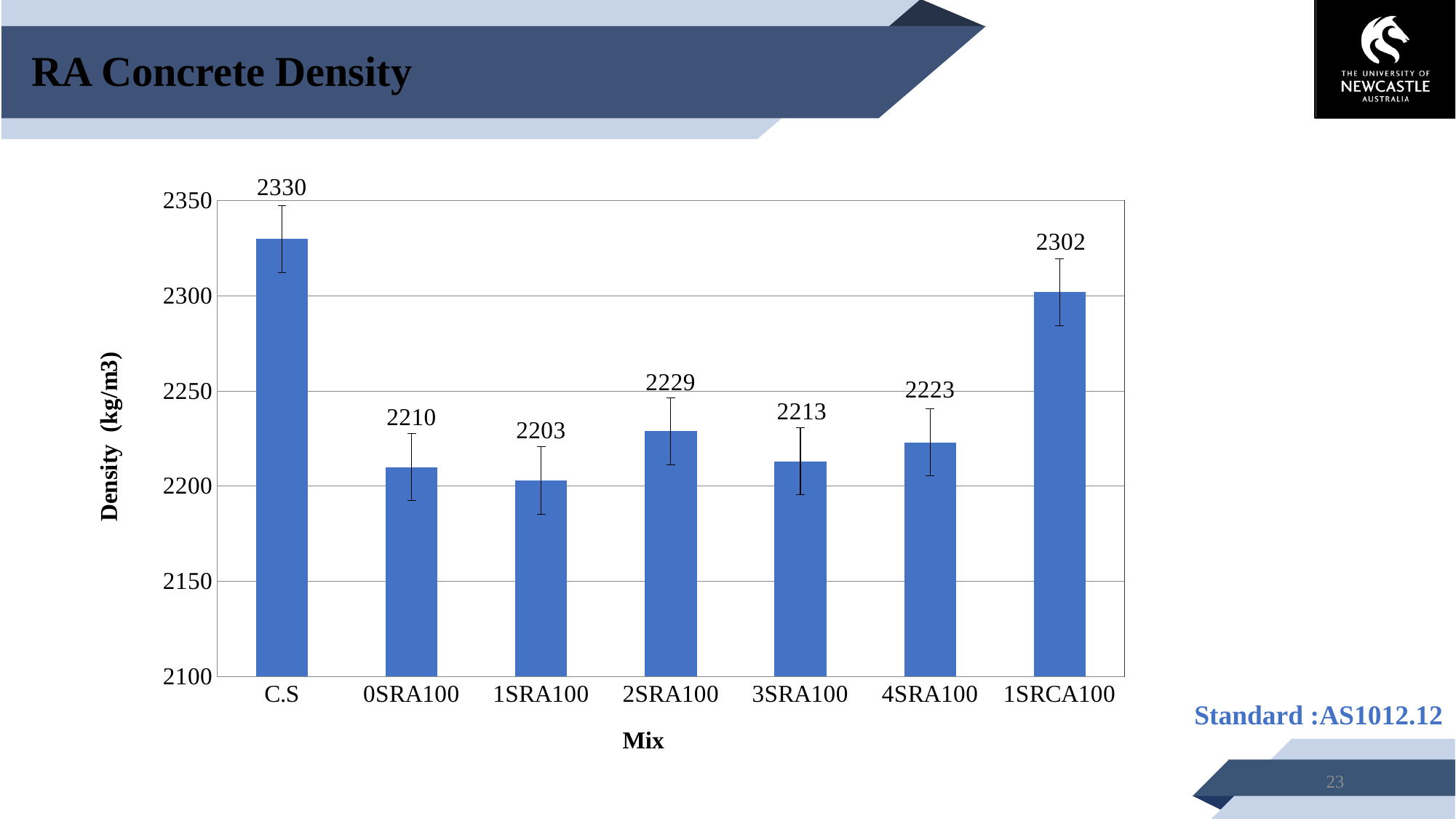

# RA Concrete Density

### Chart

| Category |  |
|---|---|
| C.S | 2330.0 |
| 0SRA100 | 2210.0 |
| 1SRA100 | 2203.0 |
| 2SRA100 | 2229.0 |
| 3SRA100 | 2213.0 |
| 4SRA100 | 2223.0 |
| 1SRCA100 | 2302.0 |
Standard :AS1012.12
23